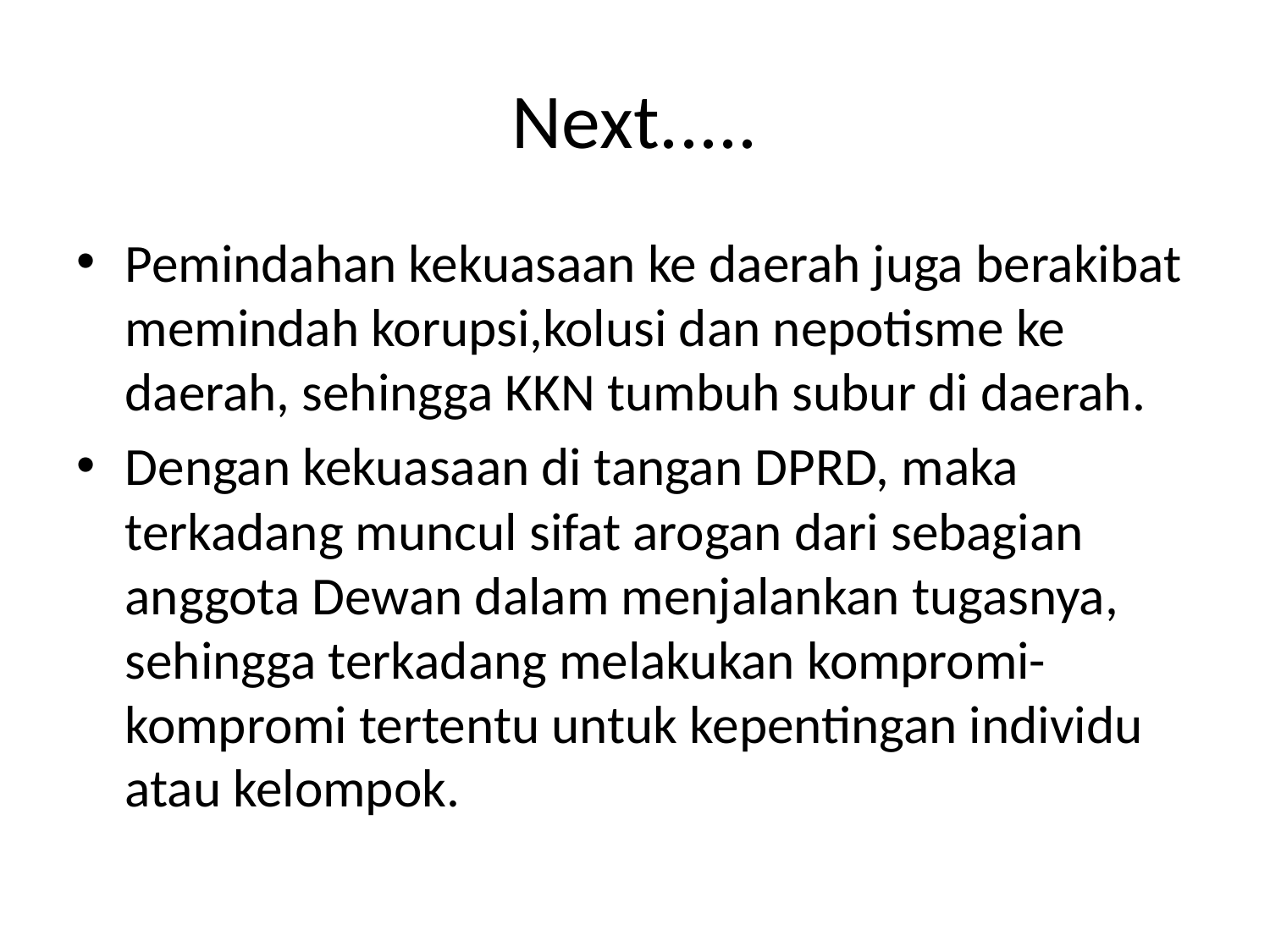

# Next.....
Pemindahan kekuasaan ke daerah juga berakibat memindah korupsi,kolusi dan nepotisme ke daerah, sehingga KKN tumbuh subur di daerah.
Dengan kekuasaan di tangan DPRD, maka terkadang muncul sifat arogan dari sebagian anggota Dewan dalam menjalankan tugasnya, sehingga terkadang melakukan kompromi-kompromi tertentu untuk kepentingan individu atau kelompok.